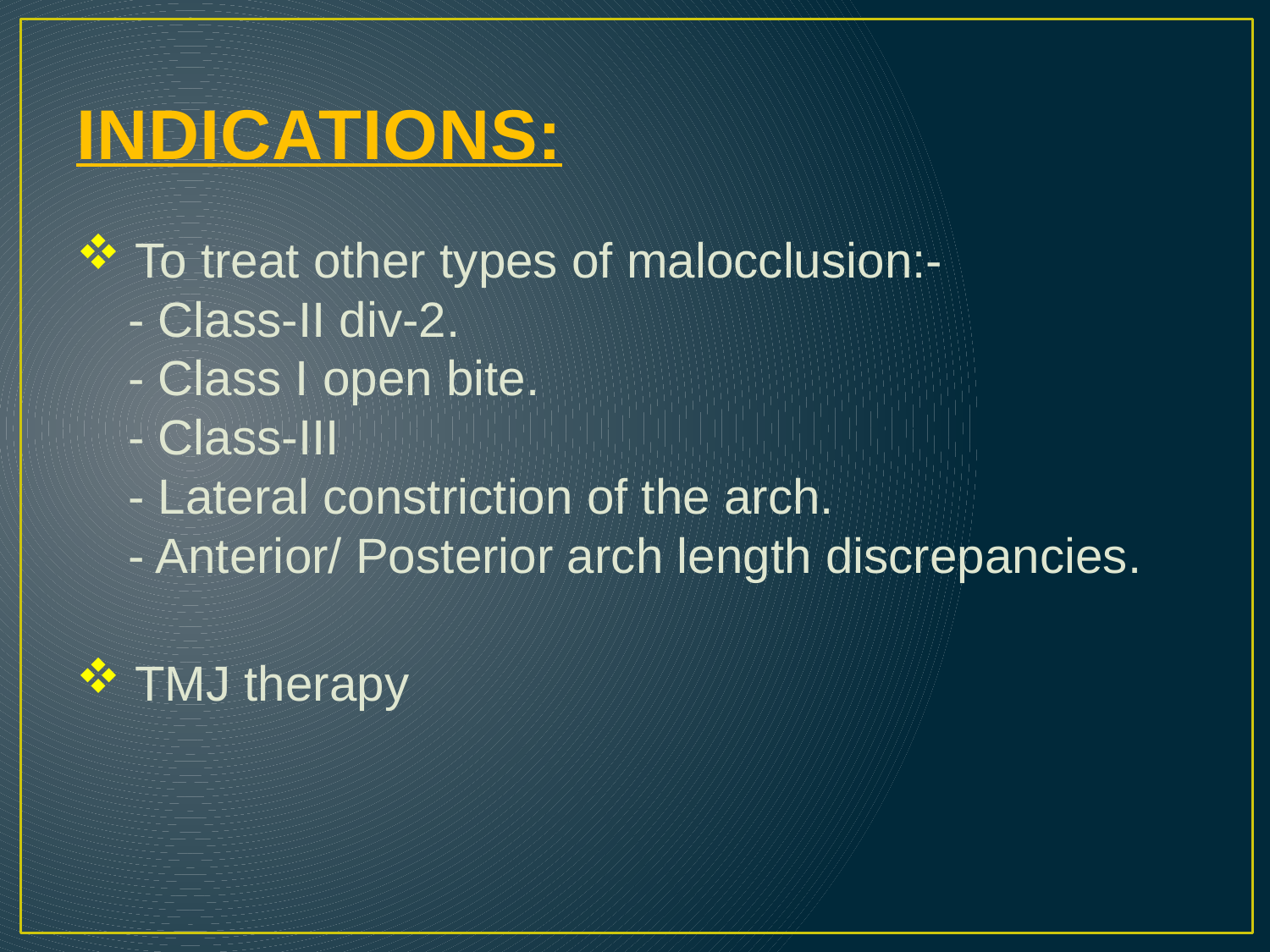

# INDICATIONS:
 To treat other types of malocclusion:-
 - Class-II div-2.
 - Class I open bite.
 - Class-III
 - Lateral constriction of the arch.
 - Anterior/ Posterior arch length discrepancies.
 TMJ therapy